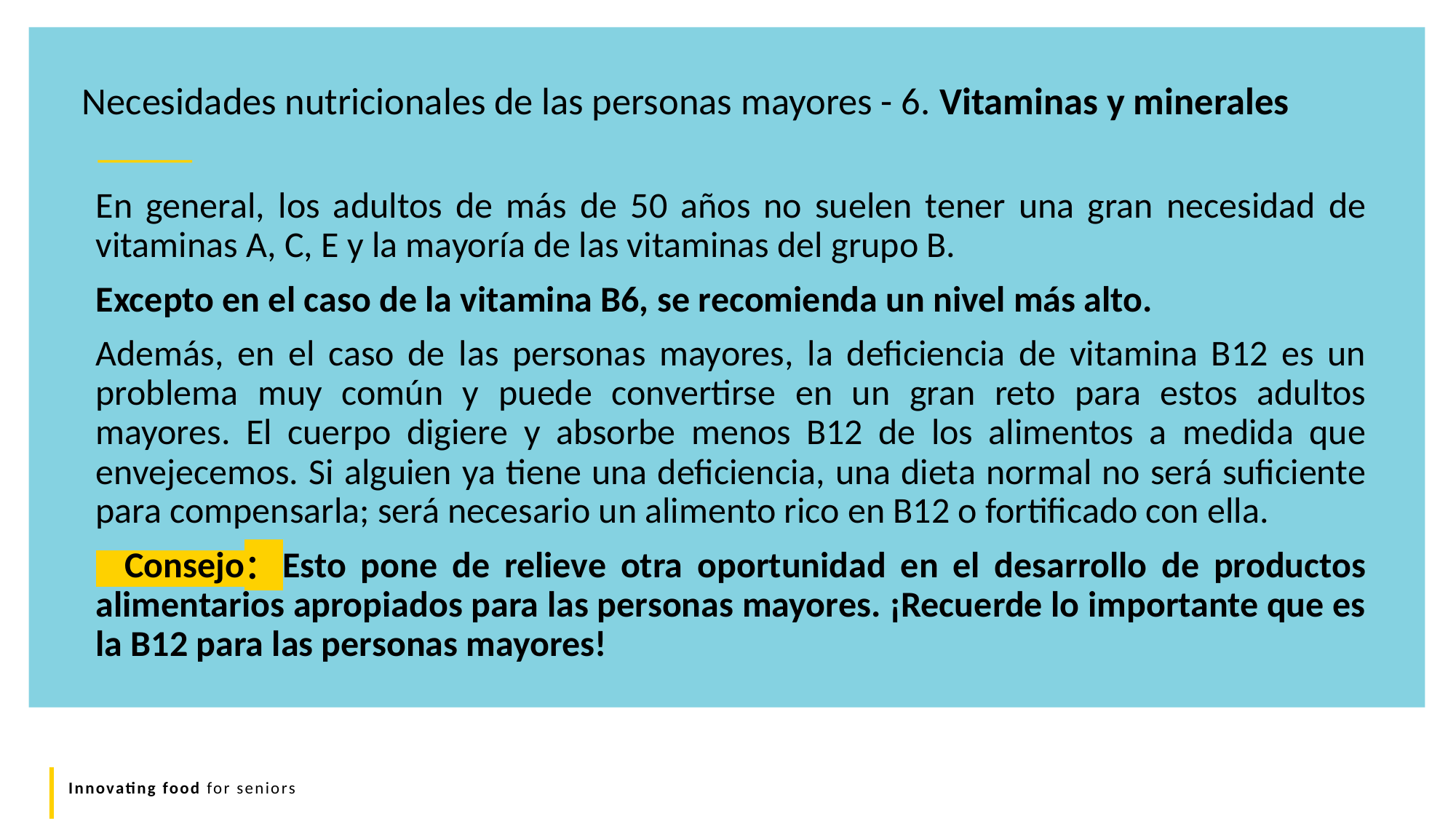

Necesidades nutricionales de las personas mayores - 6. Vitaminas y minerales
En general, los adultos de más de 50 años no suelen tener una gran necesidad de vitaminas A, C, E y la mayoría de las vitaminas del grupo B.
Excepto en el caso de la vitamina B6, se recomienda un nivel más alto.
Además, en el caso de las personas mayores, la deficiencia de vitamina B12 es un problema muy común y puede convertirse en un gran reto para estos adultos mayores. El cuerpo digiere y absorbe menos B12 de los alimentos a medida que envejecemos. Si alguien ya tiene una deficiencia, una dieta normal no será suficiente para compensarla; será necesario un alimento rico en B12 o fortificado con ella.
  Consejo: Esto pone de relieve otra oportunidad en el desarrollo de productos alimentarios apropiados para las personas mayores. ¡Recuerde lo importante que es la B12 para las personas mayores!